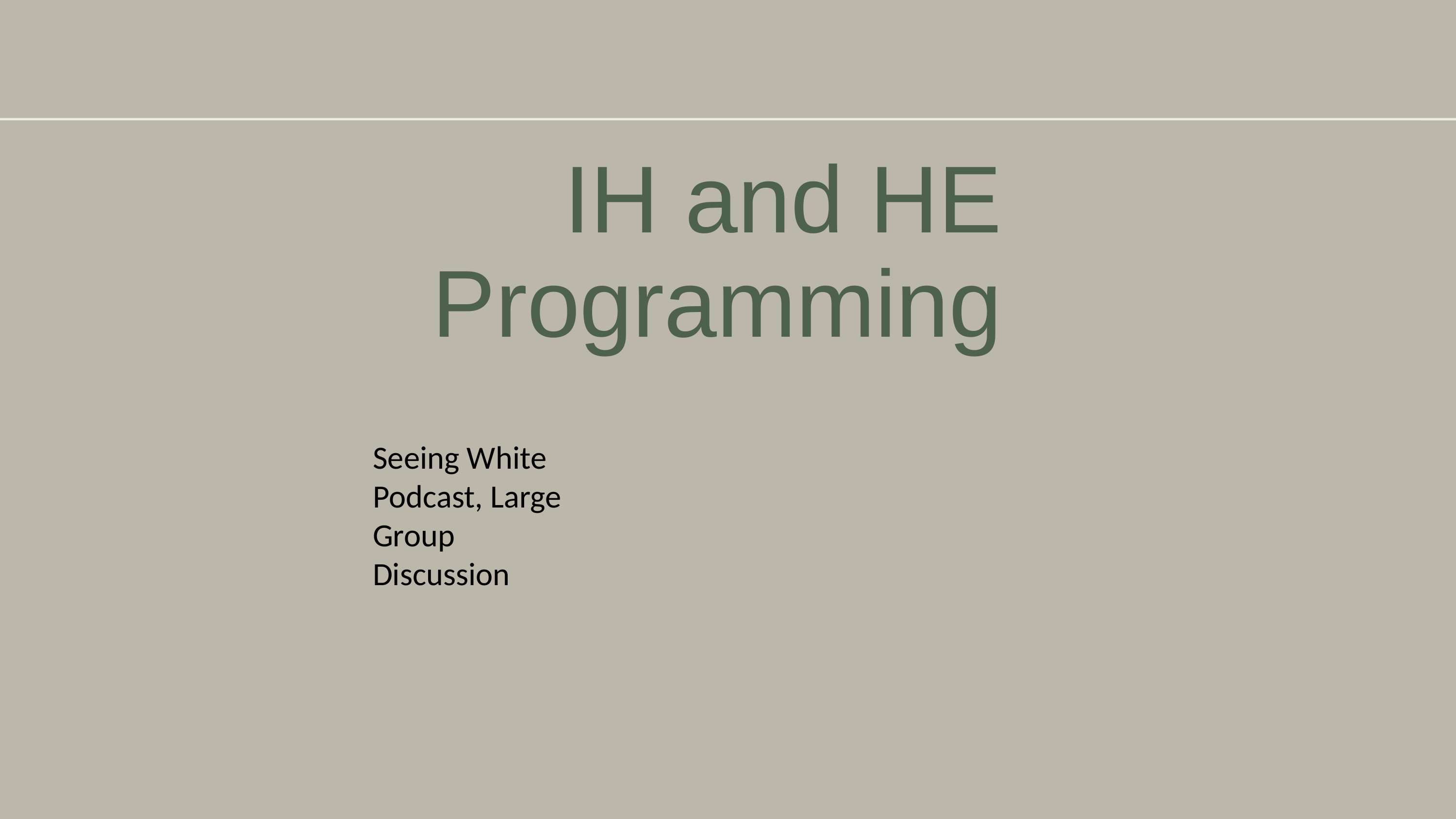

IH and HE Programming
Seeing White Podcast, Large Group Discussion